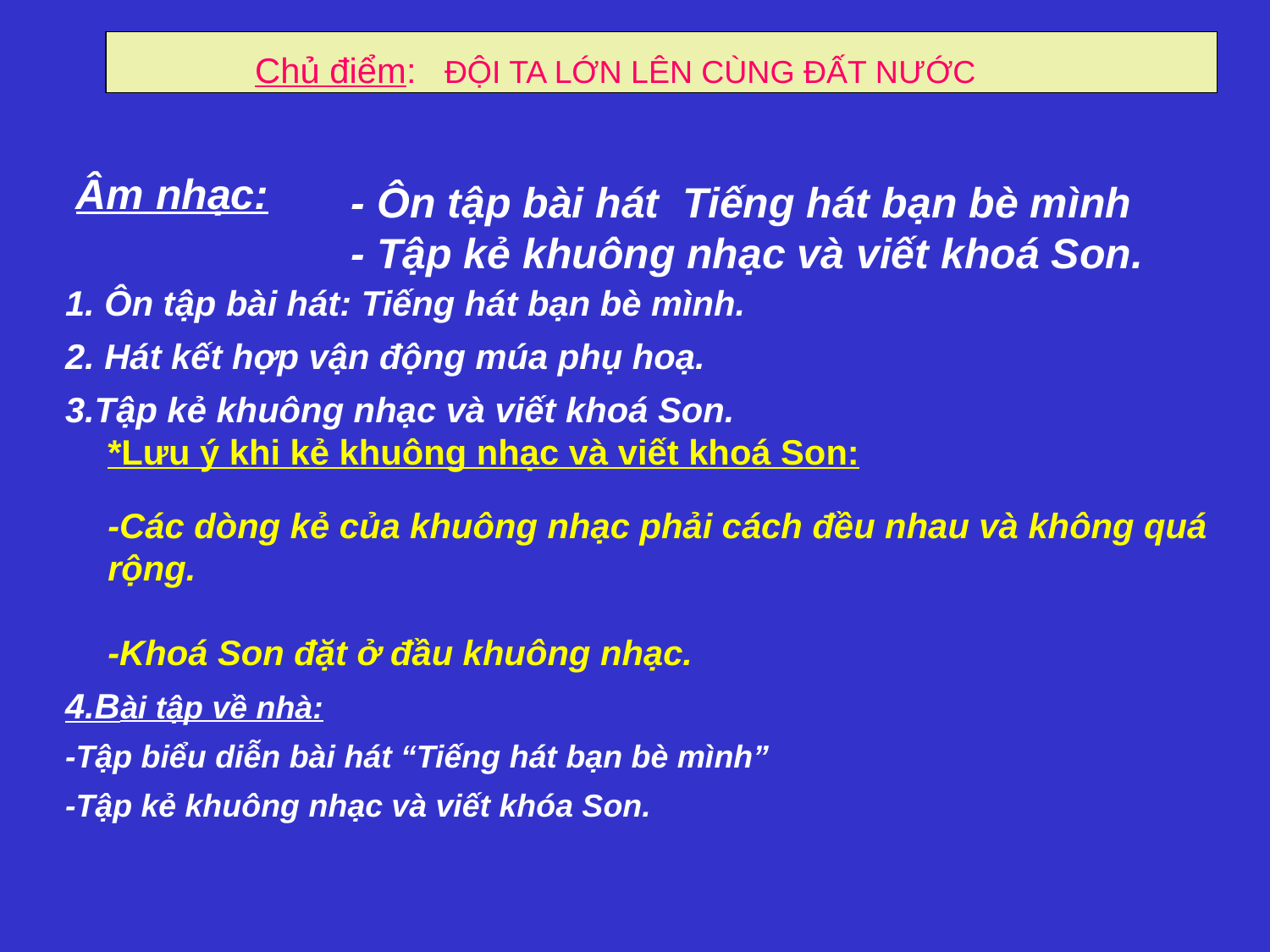

Chủ điểm:   ĐỘI TA LỚN LÊN CÙNG ĐẤT NƯỚC
Âm nhạc:
- Ôn tập bài hát  Tiếng hát bạn bè mình
- Tập kẻ khuông nhạc và viết khoá Son.
1. Ôn tập bài hát: Tiếng hát bạn bè mình.
2. Hát kết hợp vận động múa phụ hoạ.
3.Tập kẻ khuông nhạc và viết khoá Son.
*Lưu ý khi kẻ khuông nhạc và viết khoá Son:
-Các dòng kẻ của khuông nhạc phải cách đều nhau và không quá rộng.
-Khoá Son đặt ở đầu khuông nhạc.
4.Bài tập về nhà:
-Tập biểu diễn bài hát “Tiếng hát bạn bè mình”
-Tập kẻ khuông nhạc và viết khóa Son.